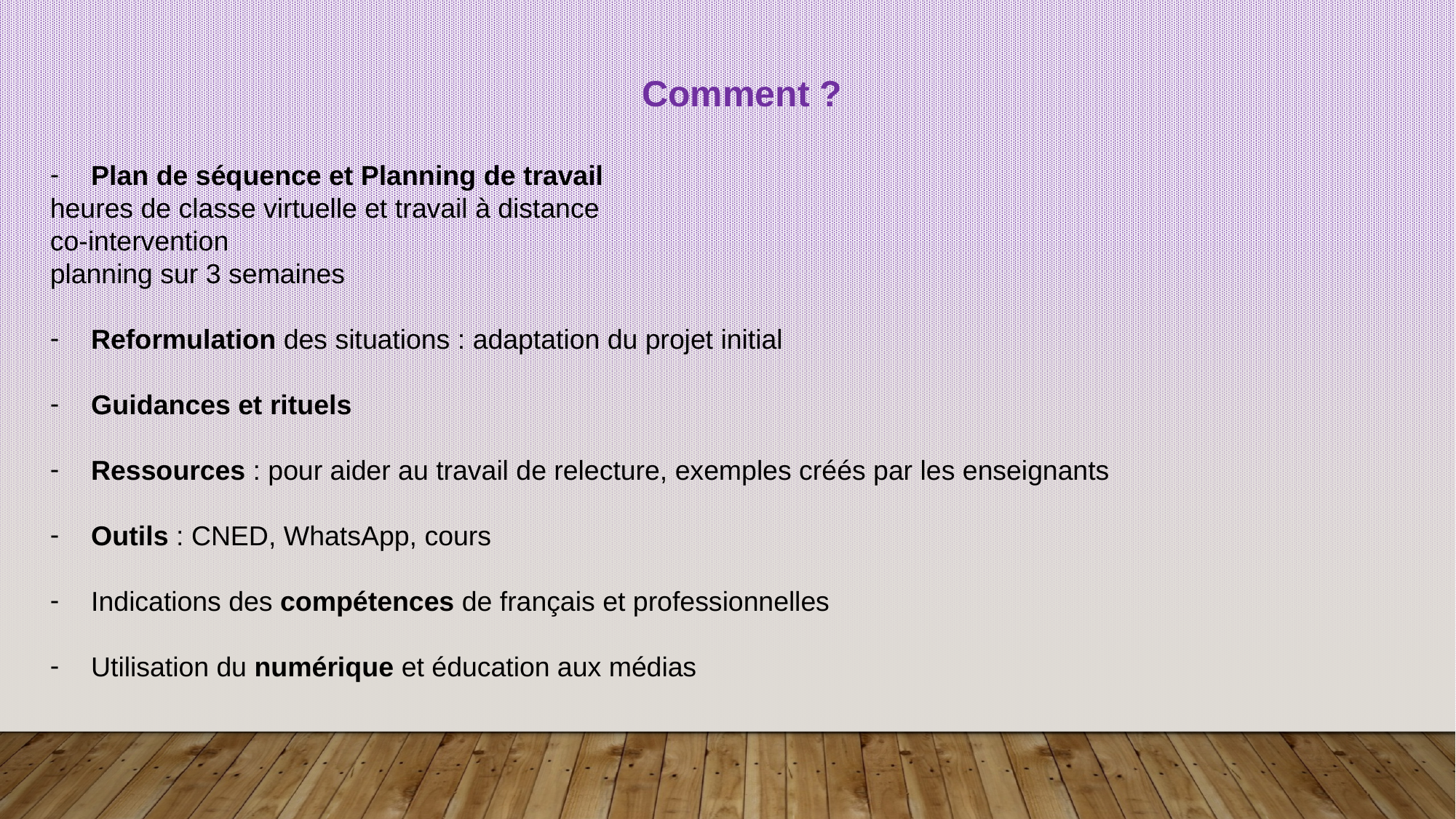

Comment ?

Plan de séquence et Planning de travail
heures de classe virtuelle et travail à distance
co-intervention
planning sur 3 semaines

Reformulation des situations : adaptation du projet initial

Guidances et rituels

Ressources : pour aider au travail de relecture, exemples créés par les enseignants

Outils : CNED, WhatsApp, cours

Indications des compétences de français et professionnelles

Utilisation du numérique et éducation aux médias